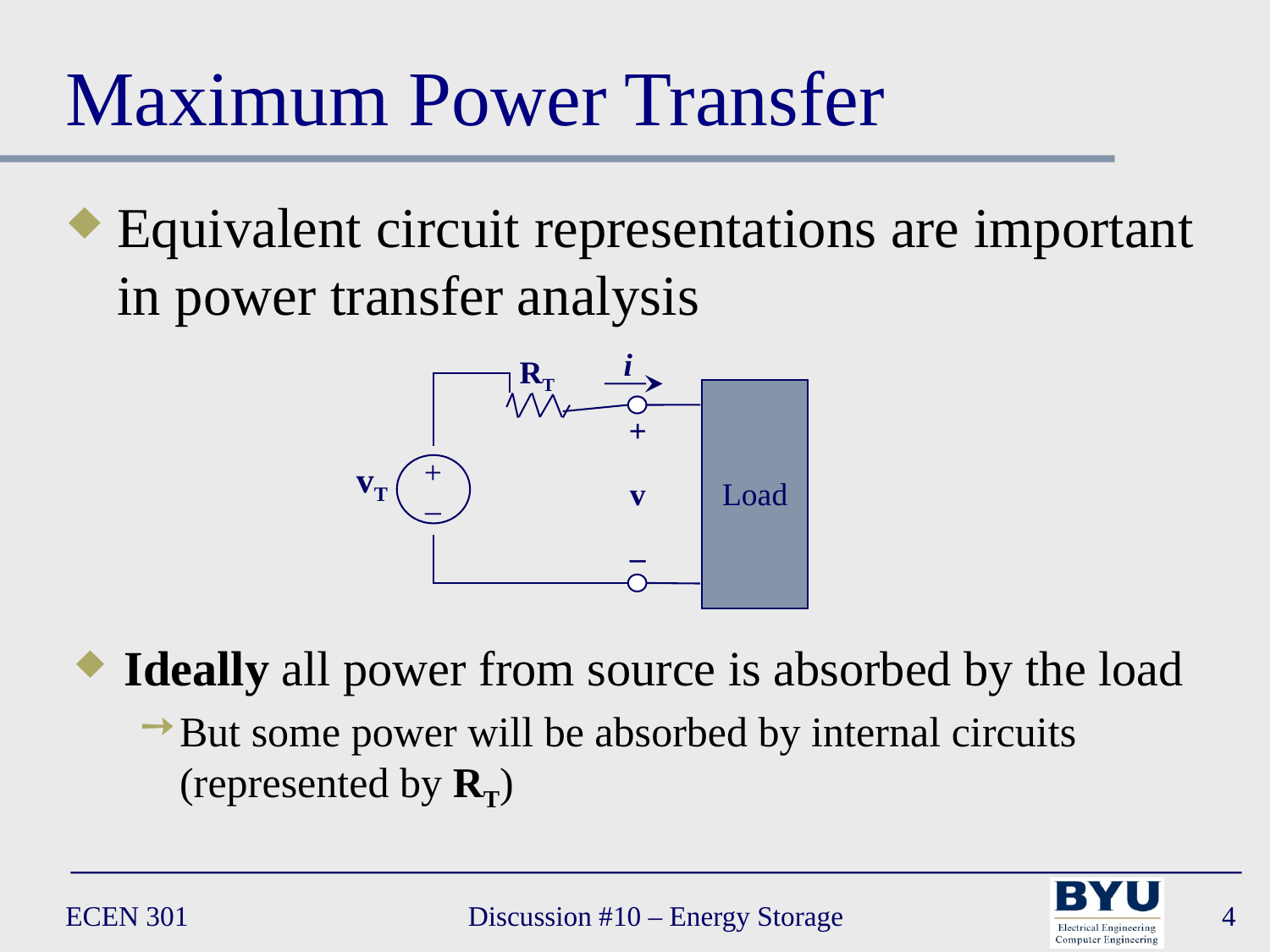

# Maximum Power Transfer
Equivalent circuit representations are important in power transfer analysis
i
RT

Load

+

v

–
+
–
vT

Ideally all power from source is absorbed by the load
But some power will be absorbed by internal circuits (represented by RT)
ECEN 301
Discussion #10 – Energy Storage
4